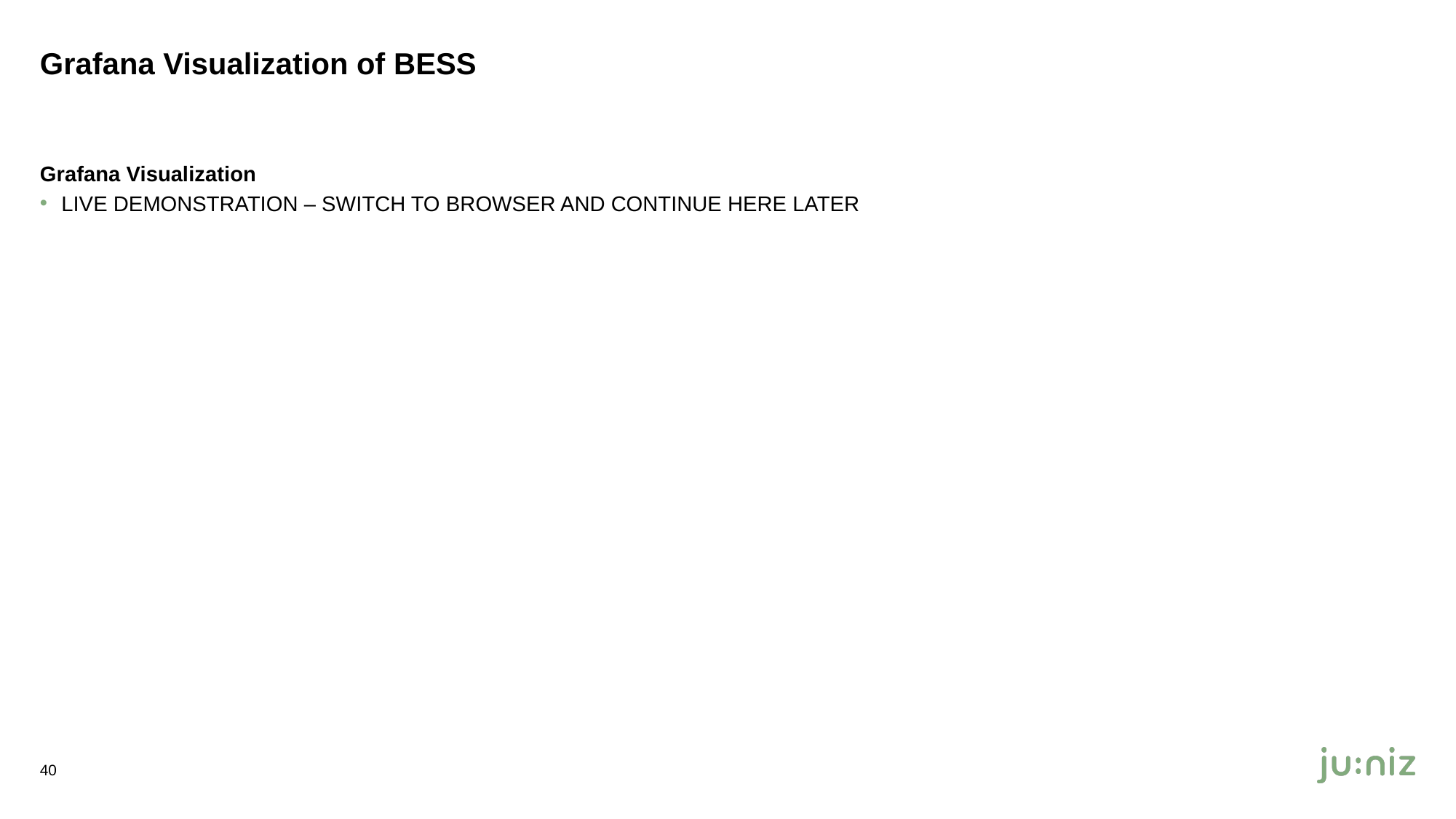

# Grafana Visualization of BESS
Grafana Visualization
LIVE DEMONSTRATION – SWITCH TO BROWSER AND CONTINUE HERE LATER

40